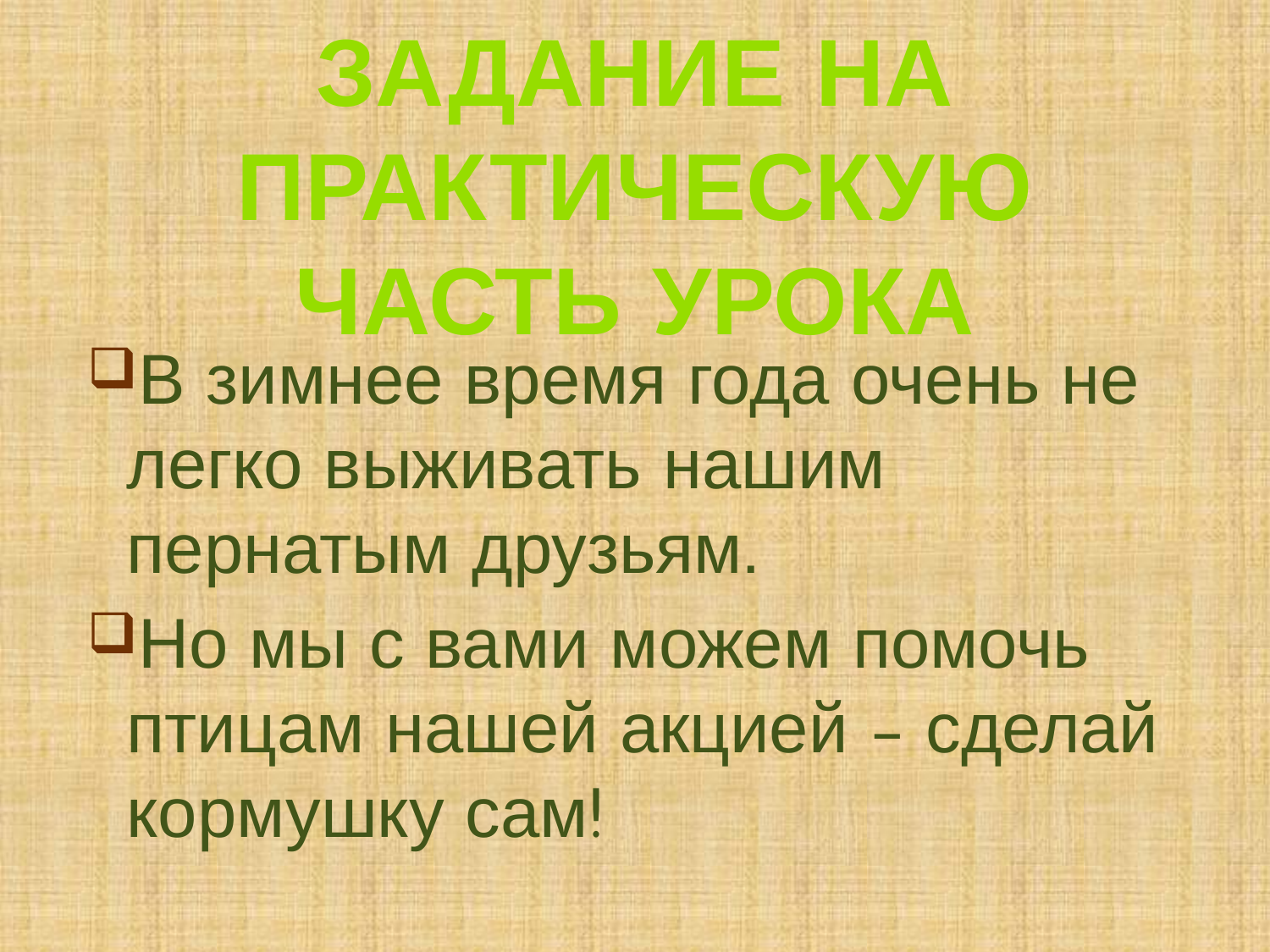

# Задание на практическую часть урока
В зимнее время года очень не легко выживать нашим пернатым друзьям.
Но мы с вами можем помочь птицам нашей акцией – сделай кормушку сам!